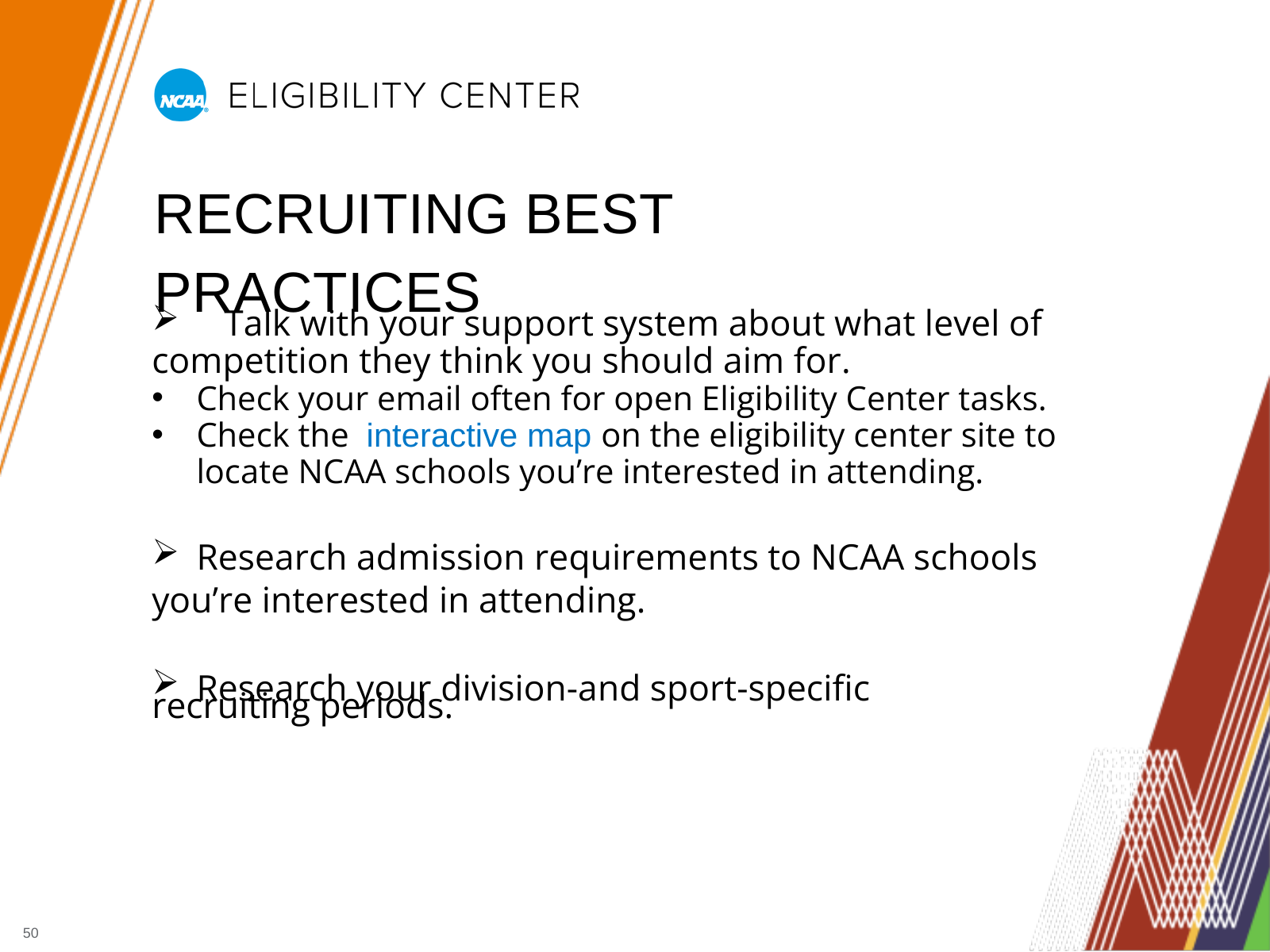

RECRUITING BEST PRACTICES
   Talk with your support system about what level of
competition they think you should aim for.
Check your email often for open Eligibility Center tasks.
Check the  interactive map on the eligibility center site to  locate NCAA schools you’re interested in attending.

Research admission requirements to NCAA schools
you’re interested in attending.
Research your division-and sport-specific
recruiting periods.

50